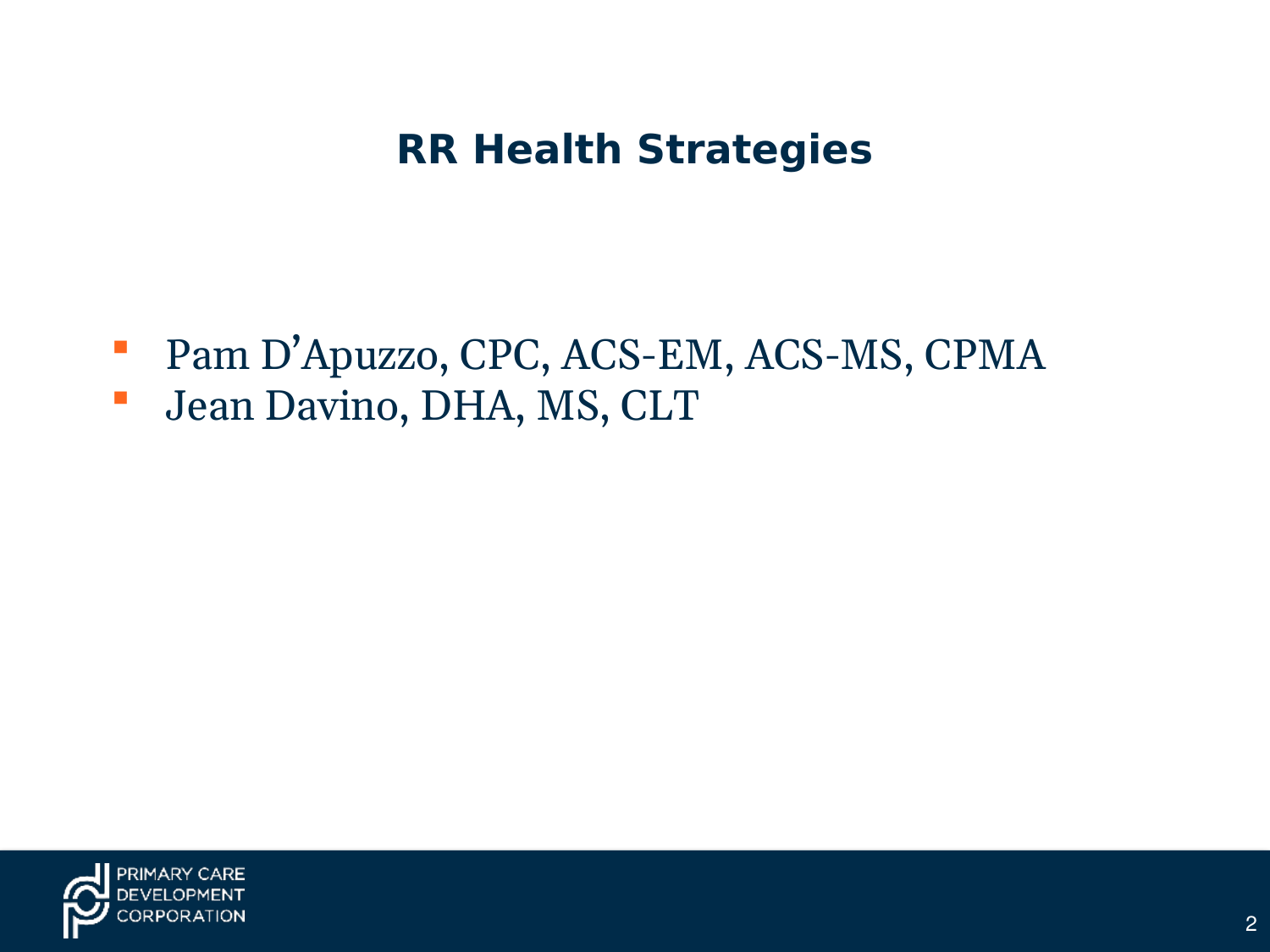

# RR Health Strategies

Pam D’Apuzzo, CPC, ACS-EM, ACS-MS, CPMA
Jean Davino, DHA, MS, CLT
2